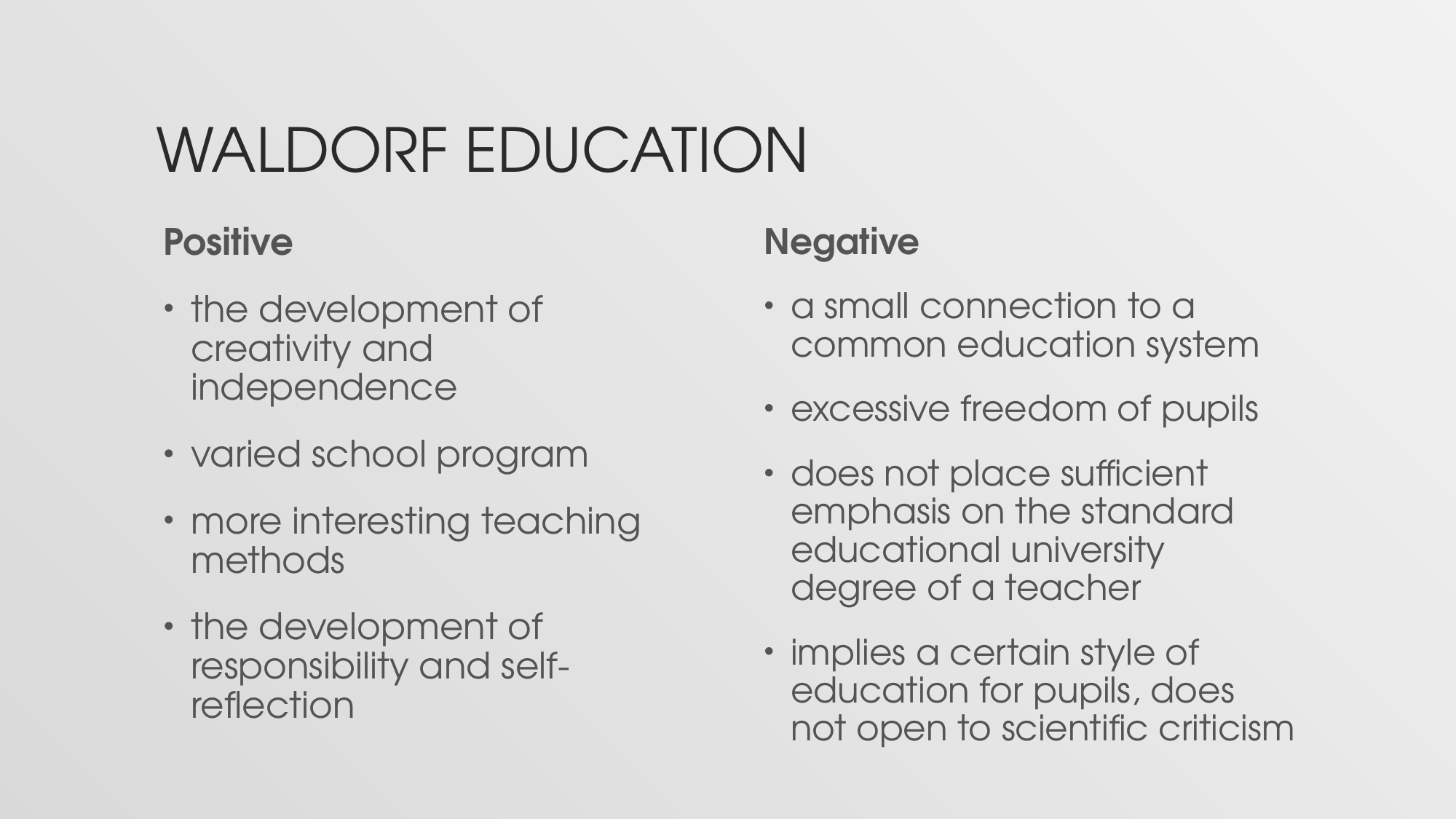

# Waldorf education
Positive
the development of creativity and independence
varied school program
more interesting teaching methods
the development of responsibility and self-reflection
Negative
a small connection to a common education system
excessive freedom of pupils
does not place sufficient emphasis on the standard educational university degree of a teacher
implies a certain style of education for pupils, does not open to scientific criticism